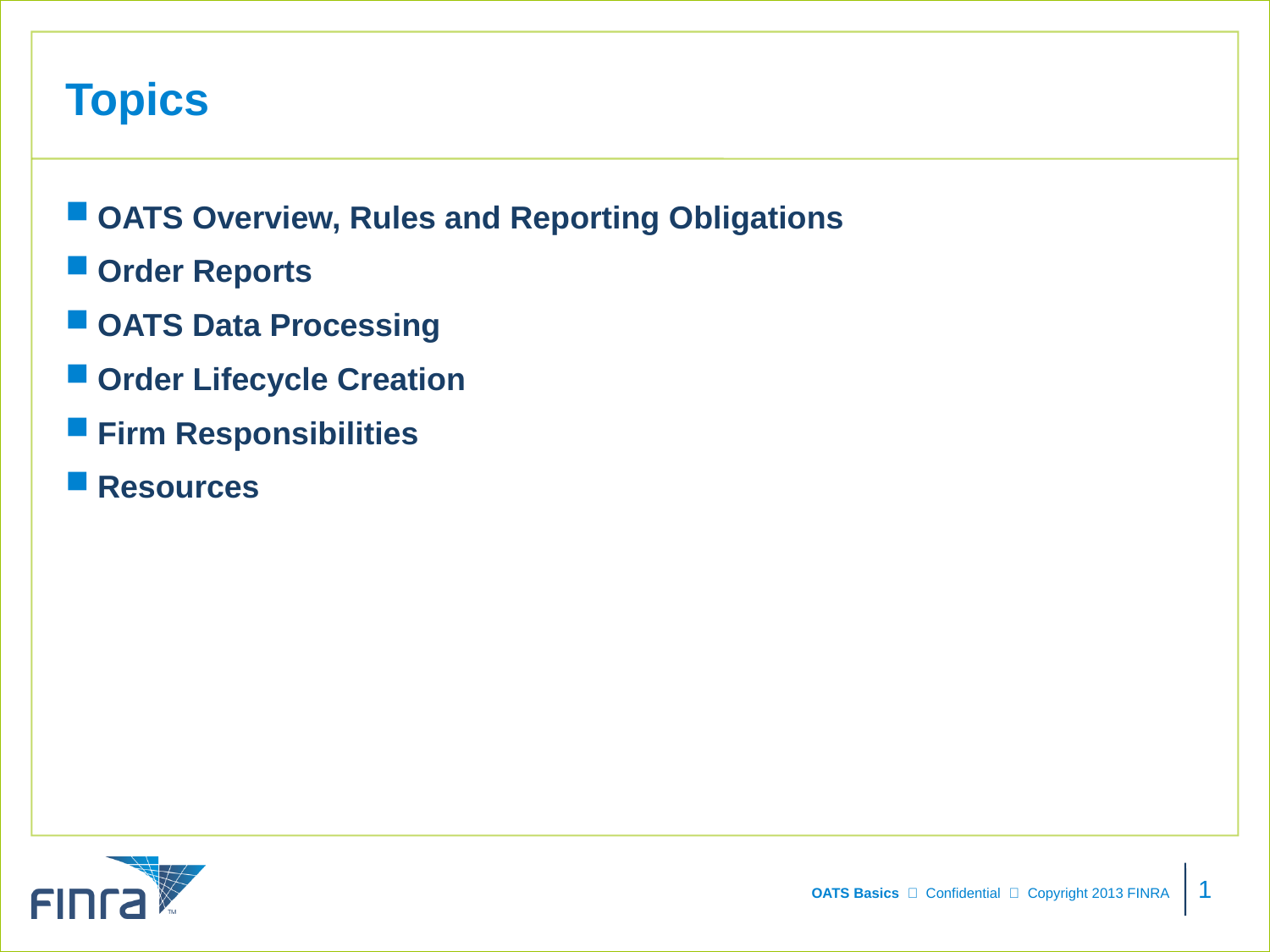

# Topics
OATS Overview, Rules and Reporting Obligations
Order Reports
OATS Data Processing
Order Lifecycle Creation
Firm Responsibilities
Resources

2